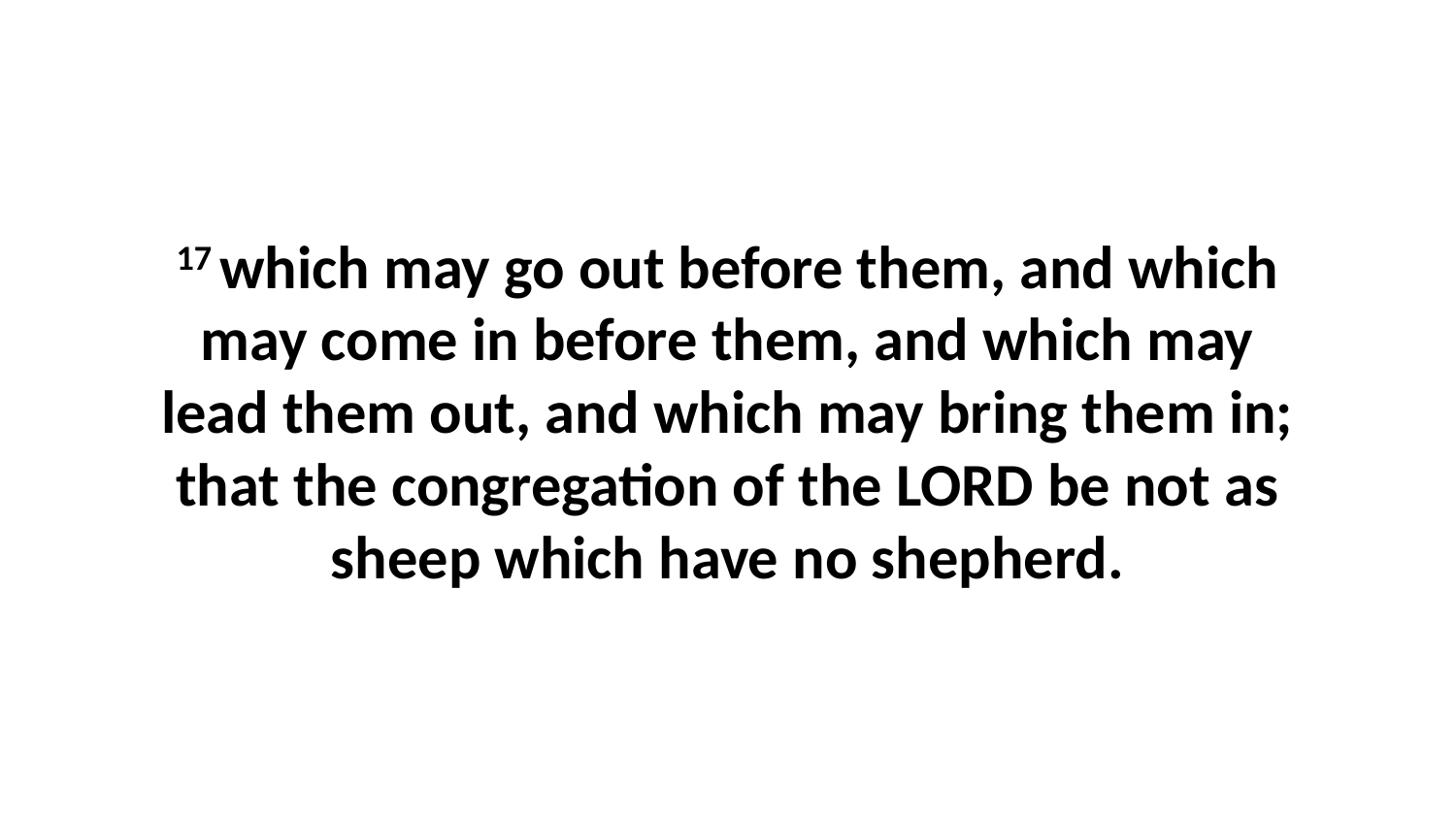

17 which may go out before them, and which may come in before them, and which may lead them out, and which may bring them in; that the congregation of the LORD be not as sheep which have no shepherd.